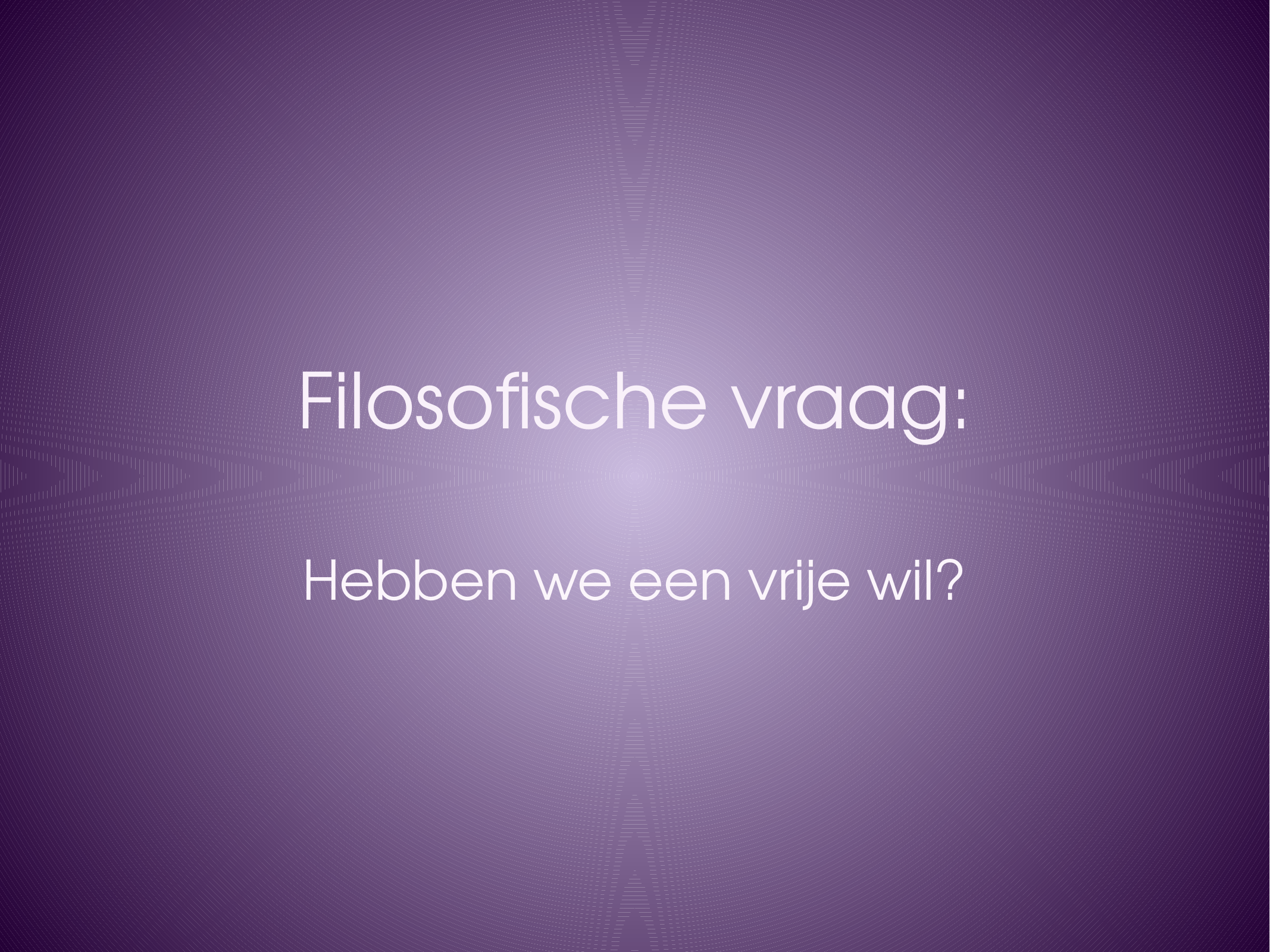

# Filosofische vraag:
Hebben we een vrije wil?